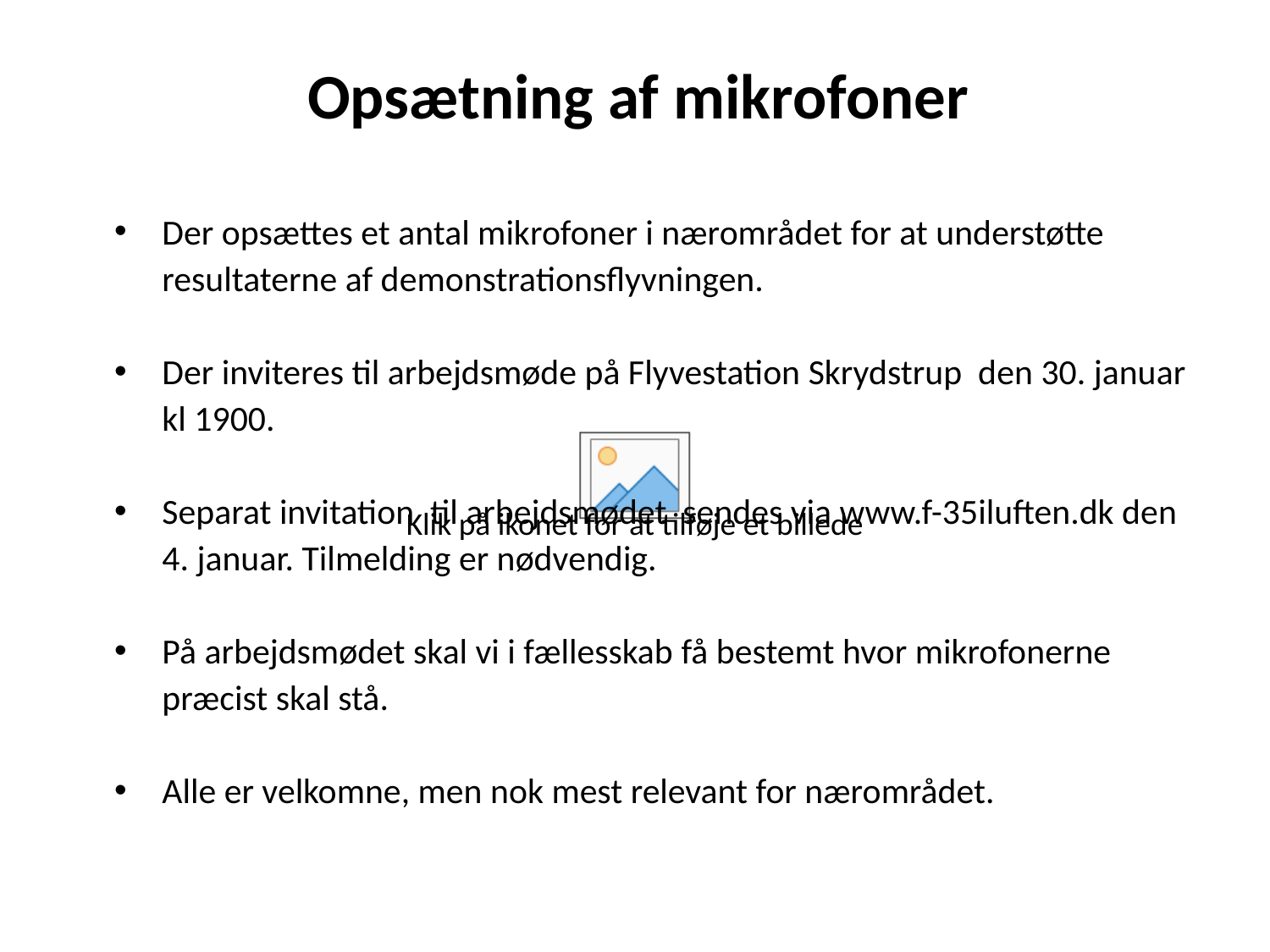

# Opsætning af mikrofoner
Der opsættes et antal mikrofoner i nærområdet for at understøtte resultaterne af demonstrationsflyvningen.

Der inviteres til arbejdsmøde på Flyvestation Skrydstrup  den 30. januar kl 1900.

Separat invitation  til arbejdsmødet  sendes via www.f-35iluften.dk den 4. januar. Tilmelding er nødvendig.

På arbejdsmødet skal vi i fællesskab få bestemt hvor mikrofonerne præcist skal stå.

Alle er velkomne, men nok mest relevant for nærområdet.

13.april 2018
Status F-35 Kampflyprogram
20